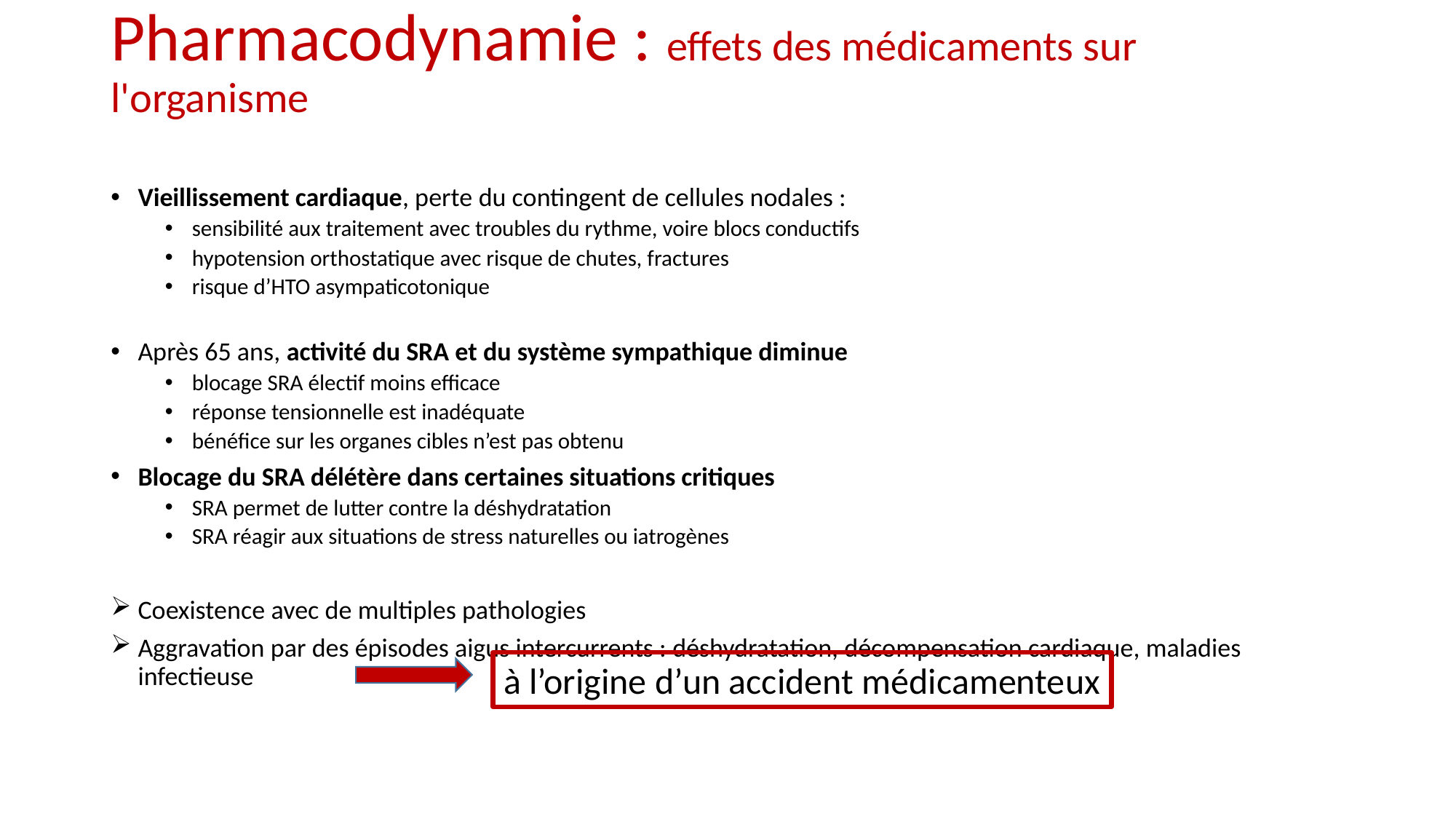

# Pharmacodynamie : effets des médicaments sur l'organisme
Vieillissement cardiaque, perte du contingent de cellules nodales :
sensibilité aux traitement avec troubles du rythme, voire blocs conductifs
hypotension orthostatique avec risque de chutes, fractures
risque d’HTO asympaticotonique

Après 65 ans, activité du SRA et du système sympathique diminue
blocage SRA électif moins efficace
réponse tensionnelle est inadéquate
bénéfice sur les organes cibles n’est pas obtenu
Blocage du SRA délétère dans certaines situations critiques
SRA permet de lutter contre la déshydratation
SRA réagir aux situations de stress naturelles ou iatrogènes

Coexistence avec de multiples pathologies
Aggravation par des épisodes aigus intercurrents : déshydratation, décompensation cardiaque, maladies infectieuse

à l’origine d’un accident médicamenteux